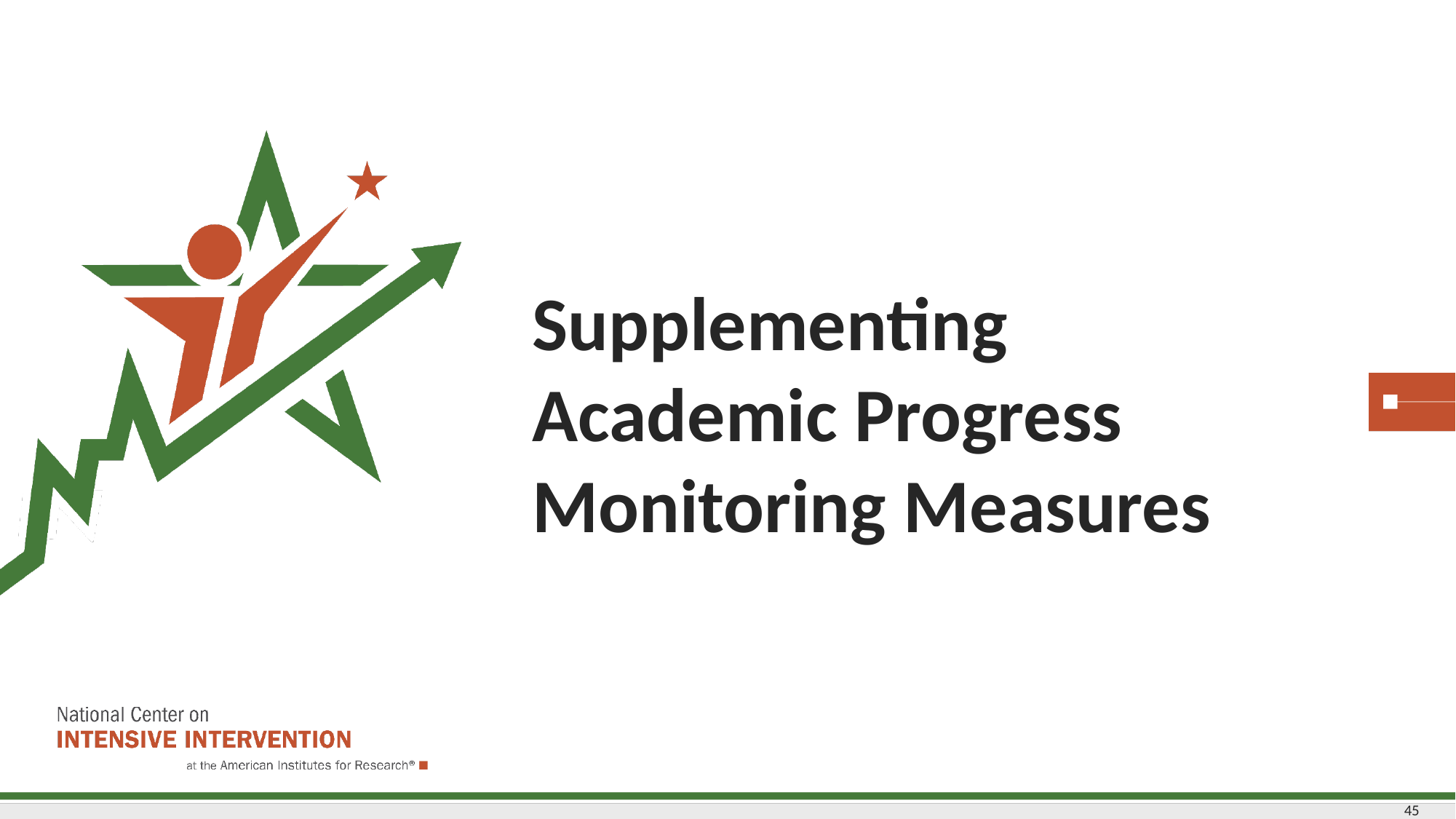

# Supplementing Academic Progress Monitoring Measures
45